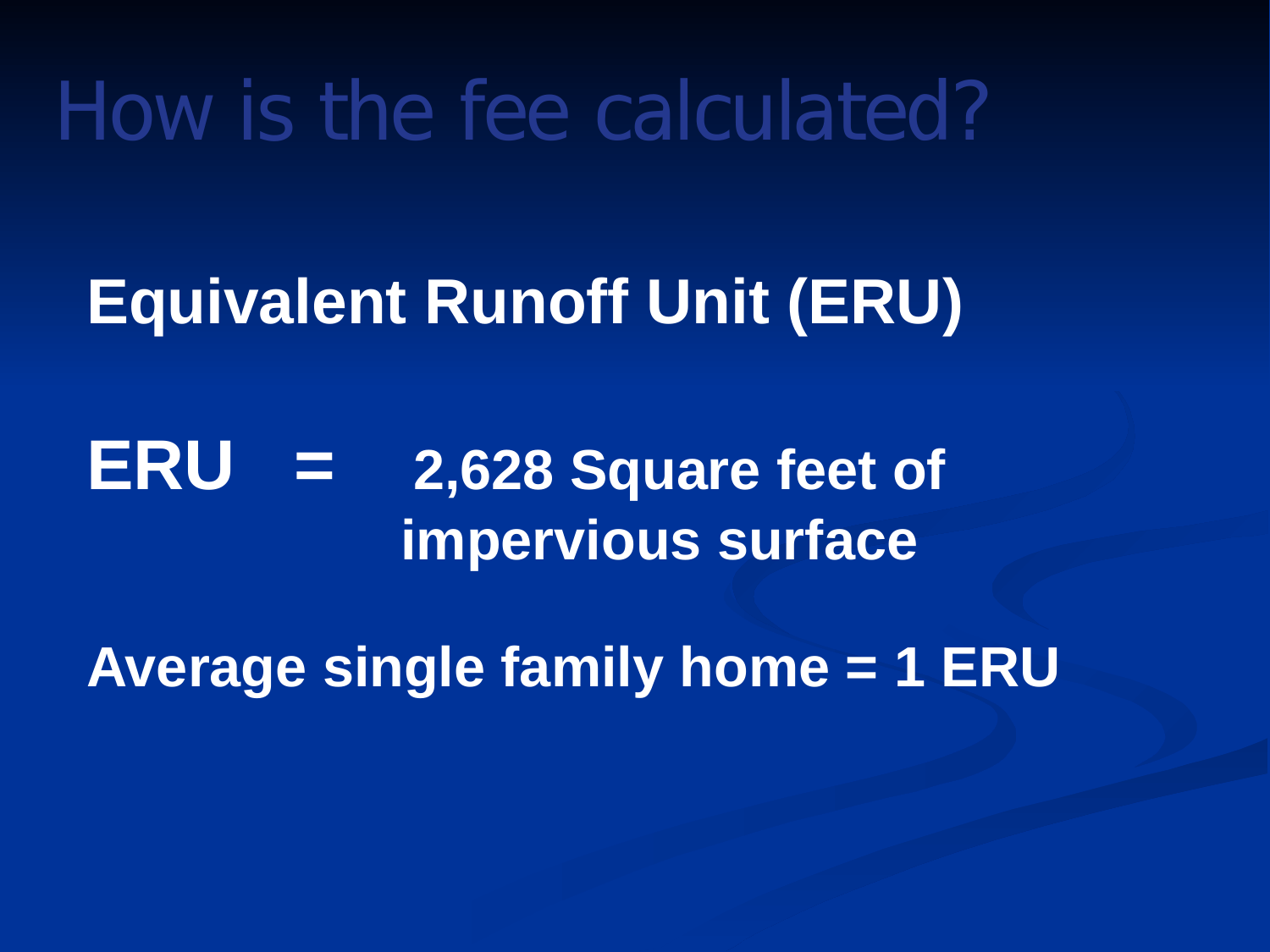

How is the fee calculated?
Equivalent Runoff Unit (ERU)
ERU   =     2,628 Square feet of   	            impervious surface
Average single family home = 1 ERU